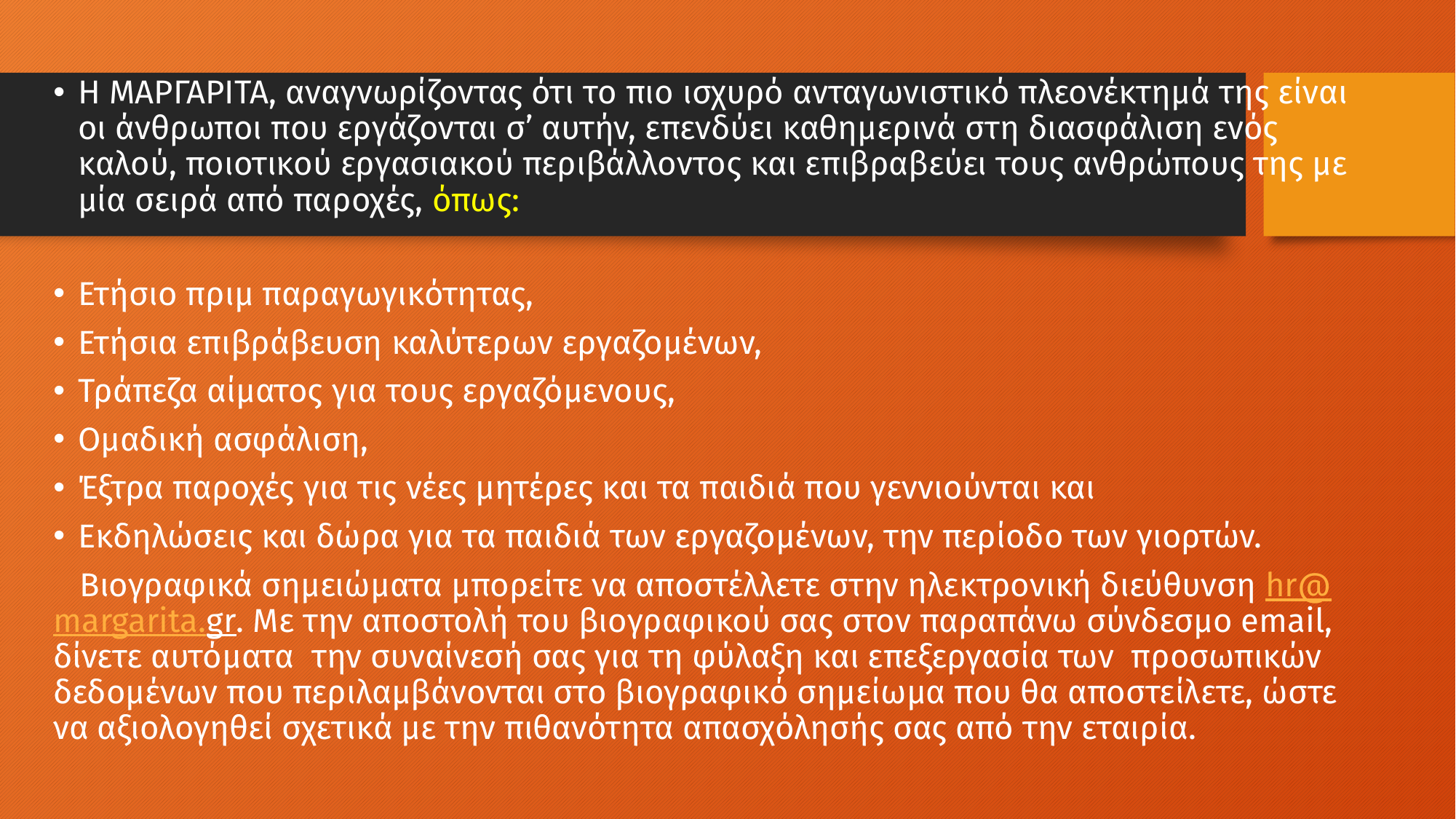

Η ΜΑΡΓΑΡΙΤΑ, αναγνωρίζοντας ότι το πιο ισχυρό ανταγωνιστικό πλεονέκτημά της είναι οι άνθρωποι που εργάζονται σ’ αυτήν, επενδύει καθημερινά στη διασφάλιση ενός καλού, ποιοτικού εργασιακού περιβάλλοντος και επιβραβεύει τους ανθρώπους της με μία σειρά από παροχές, όπως:

Ετήσιο πριμ παραγωγικότητας,
Ετήσια επιβράβευση καλύτερων εργαζομένων,
Τράπεζα αίματος για τους εργαζόμενους,
Ομαδική ασφάλιση,
Έξτρα παροχές για τις νέες μητέρες και τα παιδιά που γεννιούνται και
Εκδηλώσεις και δώρα για τα παιδιά των εργαζομένων, την περίοδο των γιορτών.
   Βιογραφικά σημειώματα μπορείτε να αποστέλλετε στην ηλεκτρονική διεύθυνση hr@margarita.gr. Με την αποστολή του βιογραφικού σας στον παραπάνω σύνδεσμο email, δίνετε αυτόματα  την συναίνεσή σας για τη φύλαξη και επεξεργασία των  προσωπικών δεδομένων που περιλαμβάνονται στο βιογραφικό σημείωμα που θα αποστείλετε, ώστε να αξιολογηθεί σχετικά με την πιθανότητα απασχόλησής σας από την εταιρία.